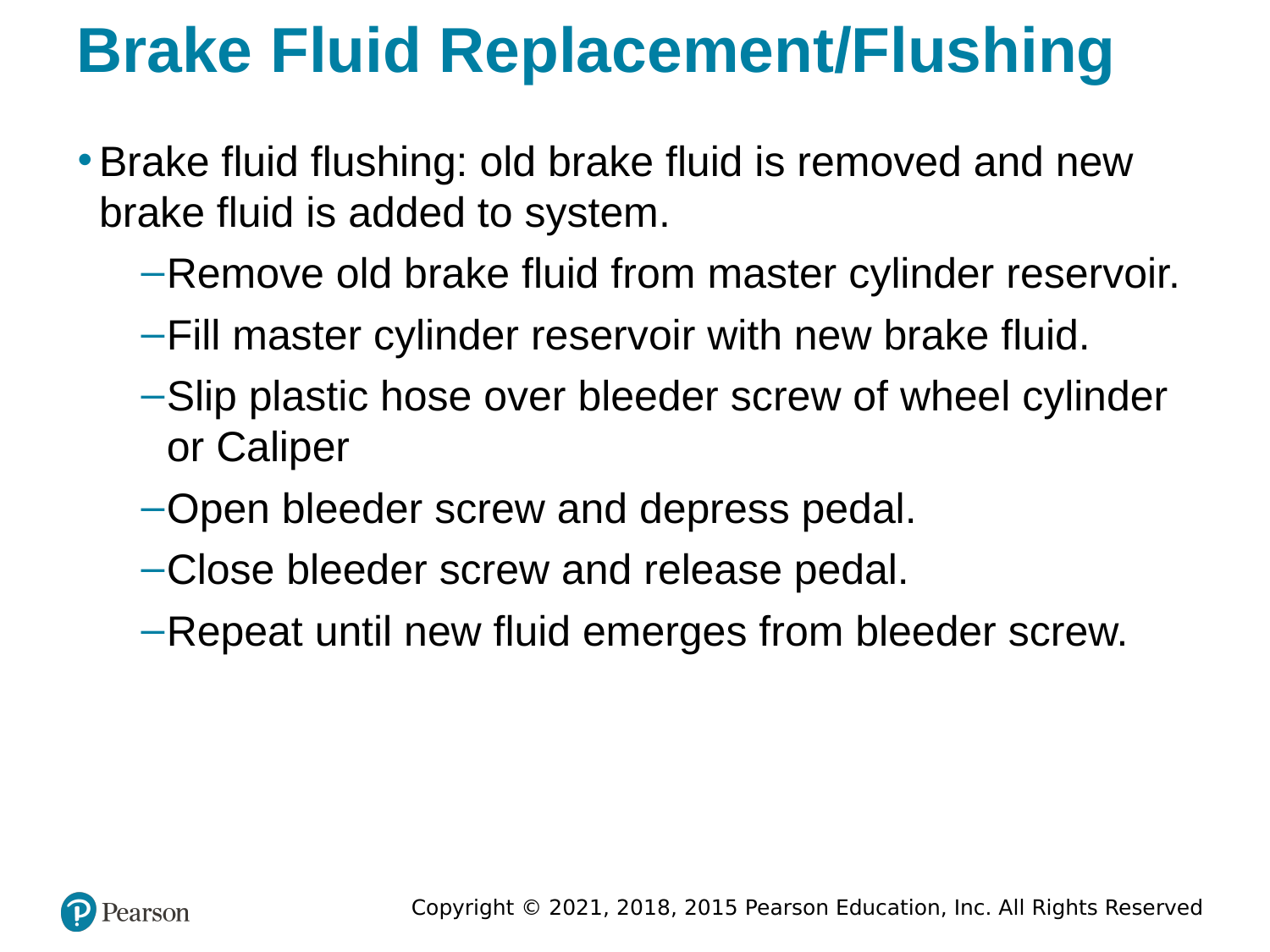

# Brake Fluid Replacement/Flushing
Brake fluid flushing: old brake fluid is removed and new brake fluid is added to system.
Remove old brake fluid from master cylinder reservoir.
Fill master cylinder reservoir with new brake fluid.
Slip plastic hose over bleeder screw of wheel cylinder or Caliper
Open bleeder screw and depress pedal.
Close bleeder screw and release pedal.
Repeat until new fluid emerges from bleeder screw.